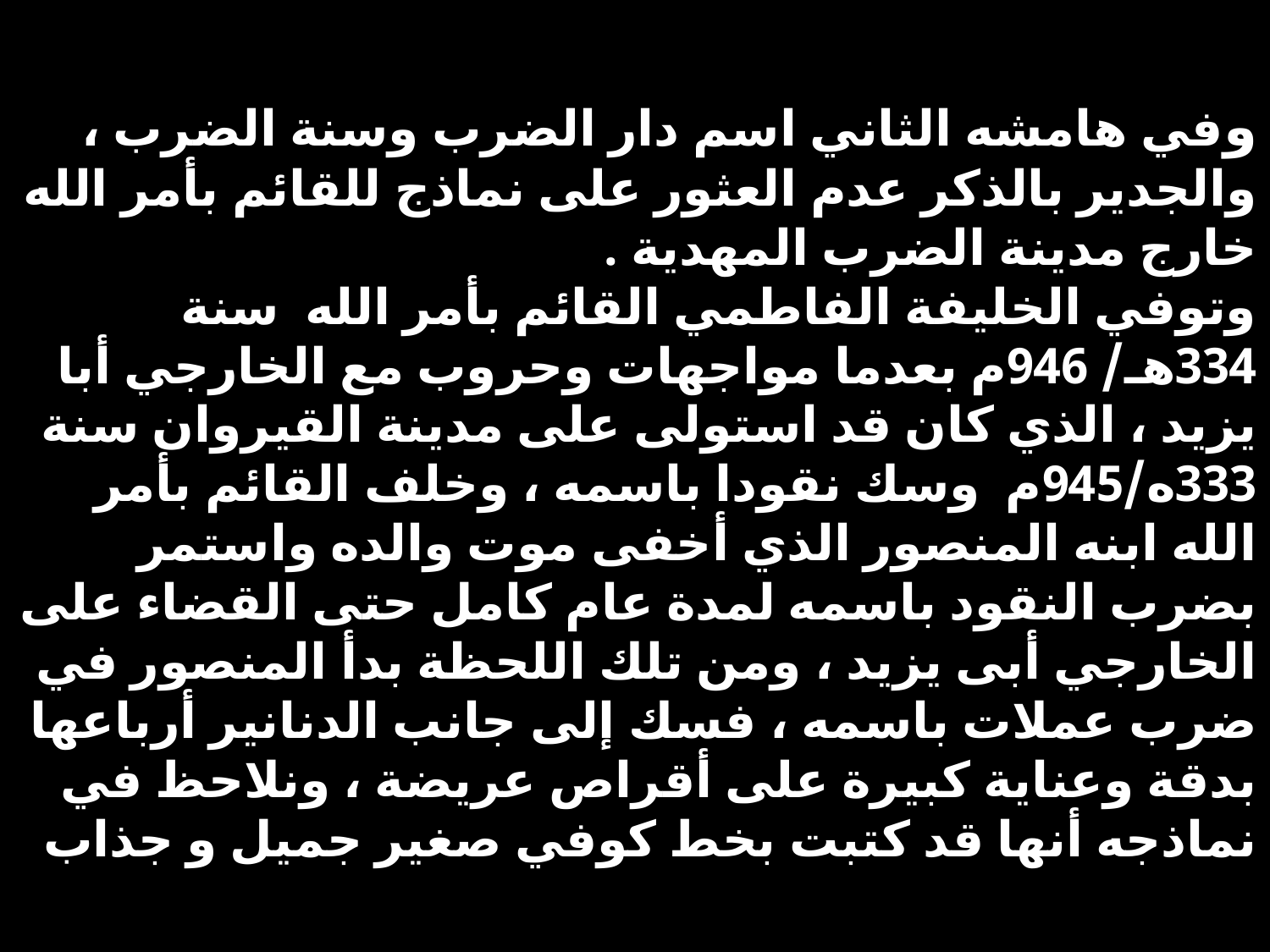

# وفي هامشه الثاني اسم دار الضرب وسنة الضرب ، والجدير بالذكر عدم العثور على نماذج للقائم بأمر الله خارج مدينة الضرب المهدية . وتوفي الخليفة الفاطمي القائم بأمر الله  سنة 334هـ/ 946م بعدما مواجهات وحروب مع الخارجي أبا يزيد ، الذي كان قد استولى على مدينة القيروان سنة 333ه/945م  وسك نقودا باسمه ، وخلف القائم بأمر الله ابنه المنصور الذي أخفى موت والده واستمر بضرب النقود باسمه لمدة عام كامل حتى القضاء على الخارجي أبى يزيد ، ومن تلك اللحظة بدأ المنصور في ضرب عملات باسمه ، فسك إلى جانب الدنانير أرباعها بدقة وعناية كبيرة على أقراص عريضة ، ونلاحظ في نماذجه أنها قد كتبت بخط كوفي صغير جميل و جذاب